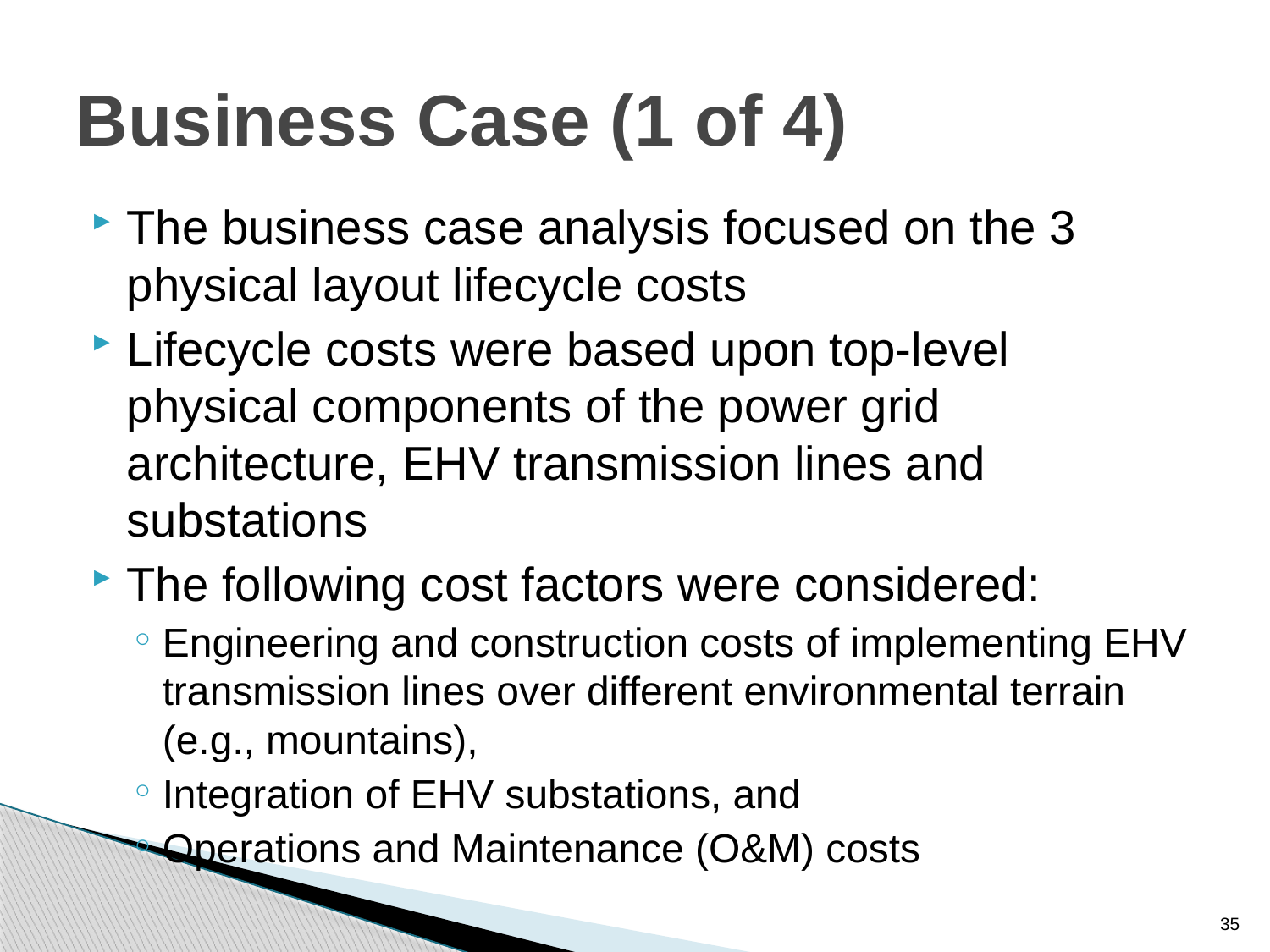

# Business Case (1 of 4)
The business case analysis focused on the 3 physical layout lifecycle costs
Lifecycle costs were based upon top-level physical components of the power grid architecture, EHV transmission lines and substations
The following cost factors were considered:
Engineering and construction costs of implementing EHV transmission lines over different environmental terrain (e.g., mountains),
Integration of EHV substations, and
Operations and Maintenance (O&M) costs
35